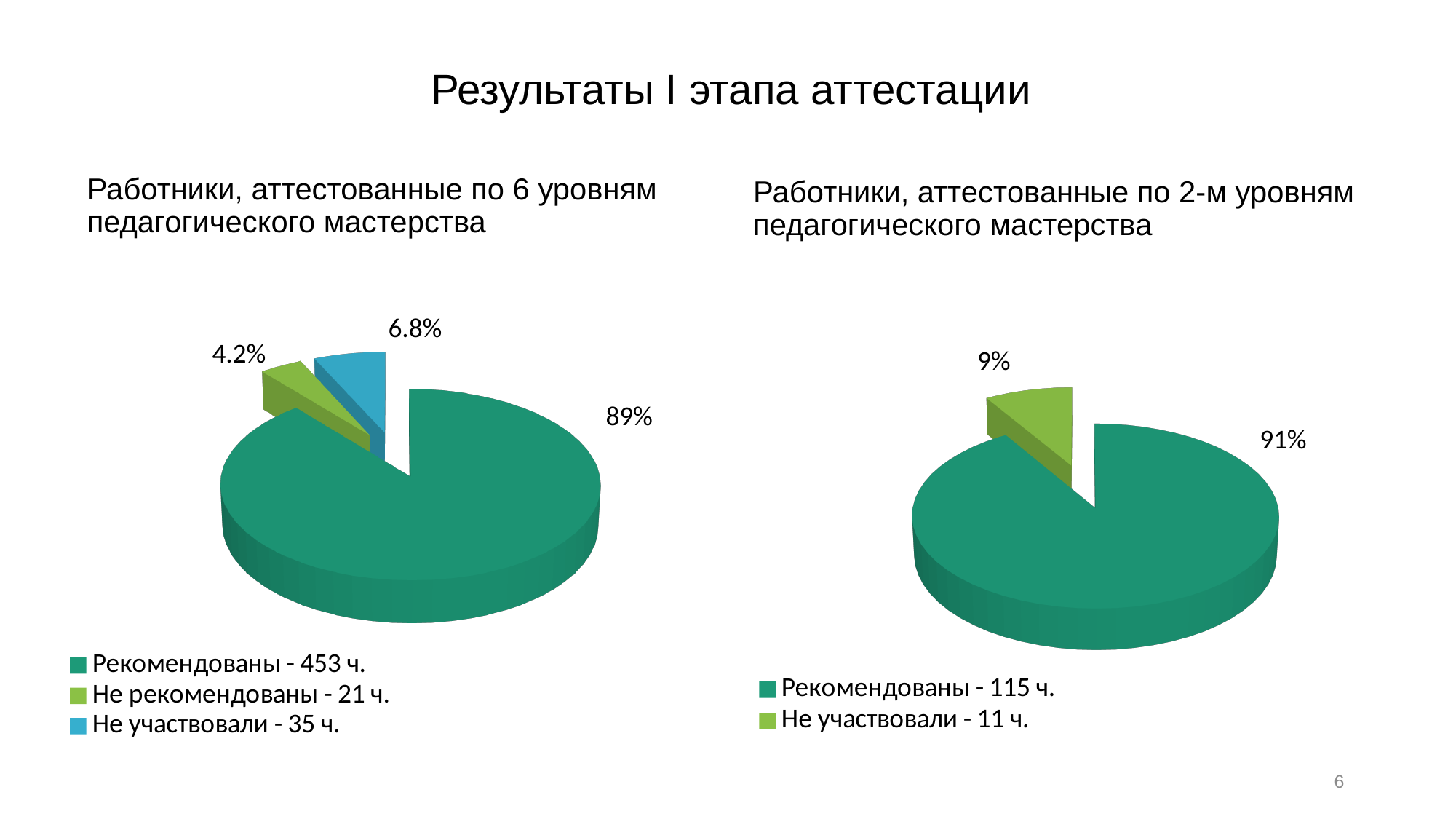

# Результаты І этапа аттестации
Работники, аттестованные по 6 уровням педагогического мастерства
Работники, аттестованные по 2-м уровням педагогического мастерства

[unsupported chart]

[unsupported chart]

6